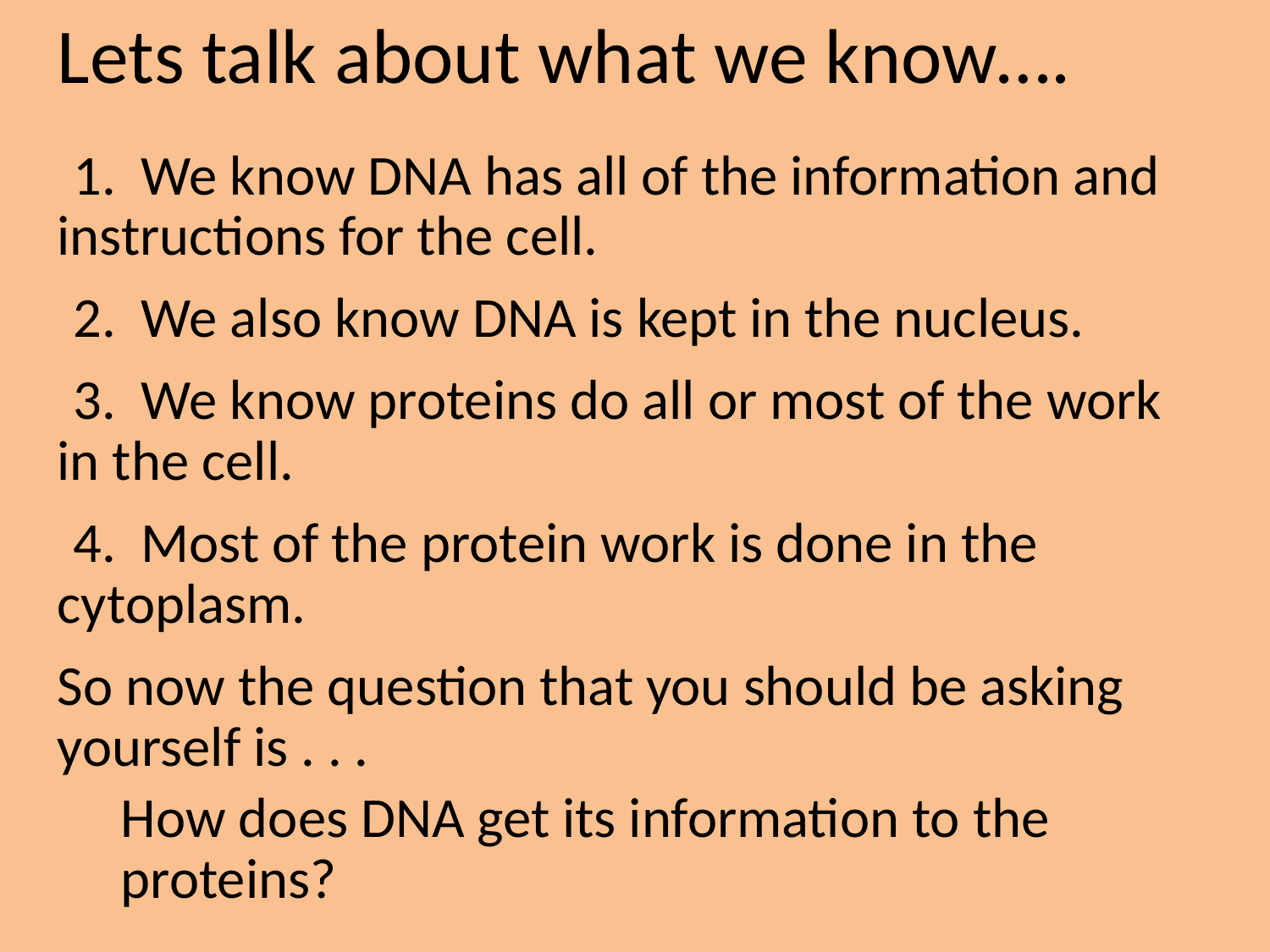

Lets talk about what we know….
1.  We know DNA has all of the information and instructions for the cell.
2.  We also know DNA is kept in the nucleus.
3.  We know proteins do all or most of the work in the cell.
4.  Most of the protein work is done in the cytoplasm.
So now the question that you should be asking yourself is . . .
How does DNA get its information to the proteins?